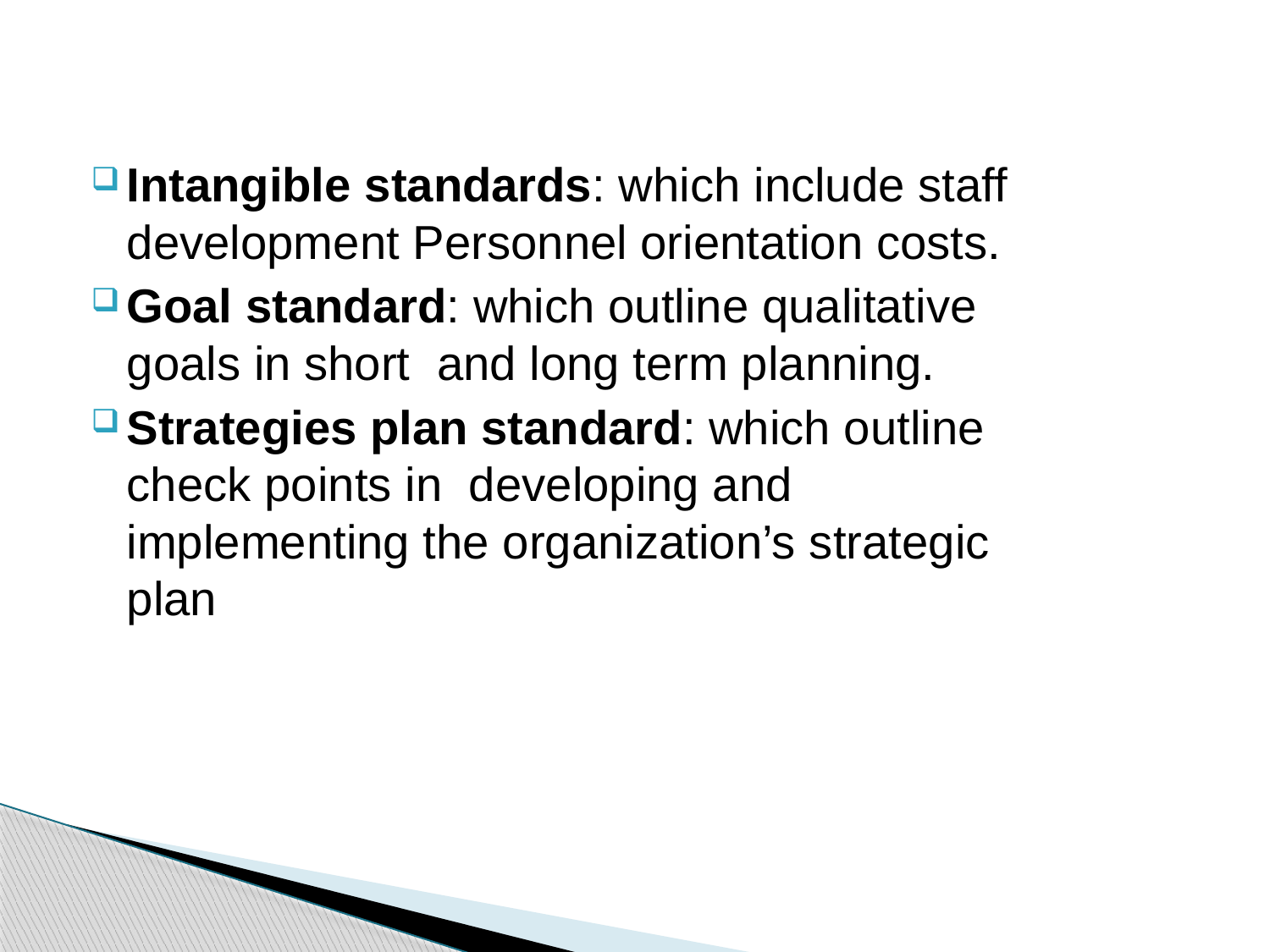

Intangible standards: which include staff development Personnel orientation costs.
Goal standard: which outline qualitative goals in short  and long term planning.
Strategies plan standard: which outline check points in  developing and implementing the organization’s strategic  plan